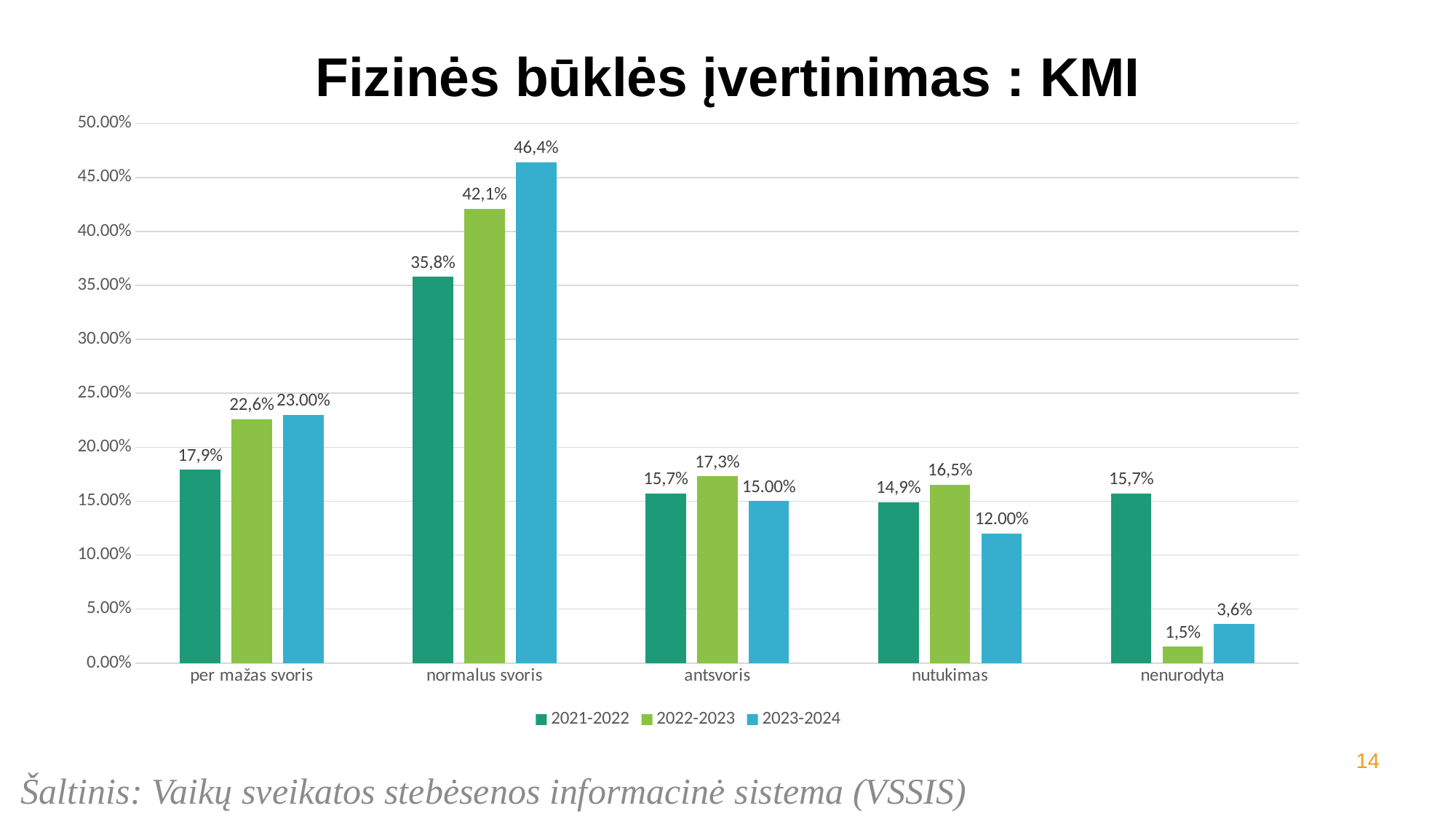

# Fizinės būklės įvertinimas : KMI

### Chart

| Category | 2021-2022 | 2022-2023 | 2023-2024 |
|---|---|---|---|
| per mažas svoris | 0.179 | 0.226 | 0.23 |
| normalus svoris | 0.358 | 0.421 | 0.464 |
| antsvoris | 0.157 | 0.173 | 0.15 |
| nutukimas | 0.149 | 0.165 | 0.12 |
| nenurodyta | 0.157 | 0.015 | 0.036 |
14
Šaltinis: Vaikų sveikatos stebėsenos informacinė sistema (VSSIS)